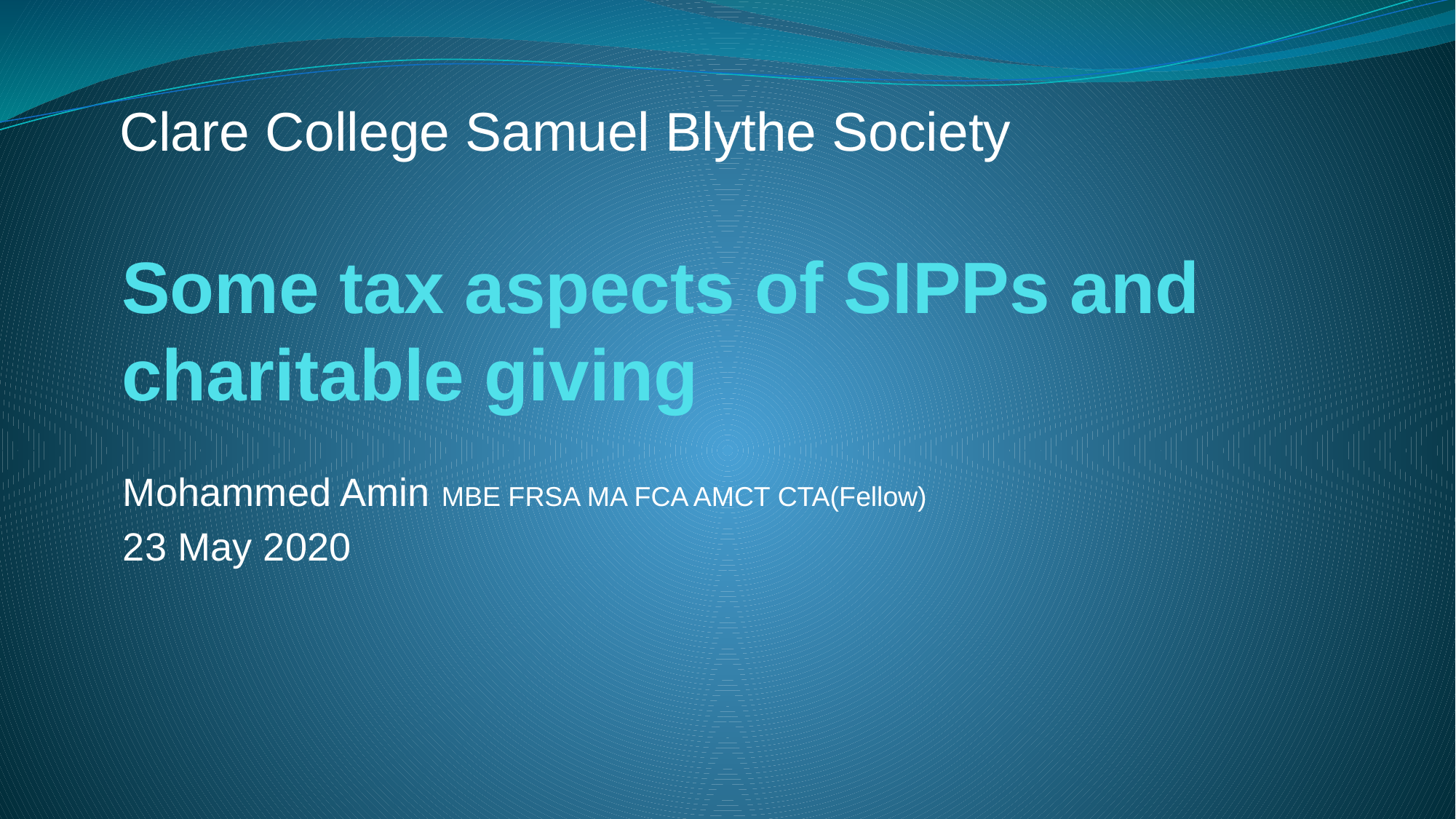

Clare College Samuel Blythe Society
# Some tax aspects of SIPPs and charitable giving
Mohammed Amin MBE FRSA MA FCA AMCT CTA(Fellow)
23 May 2020